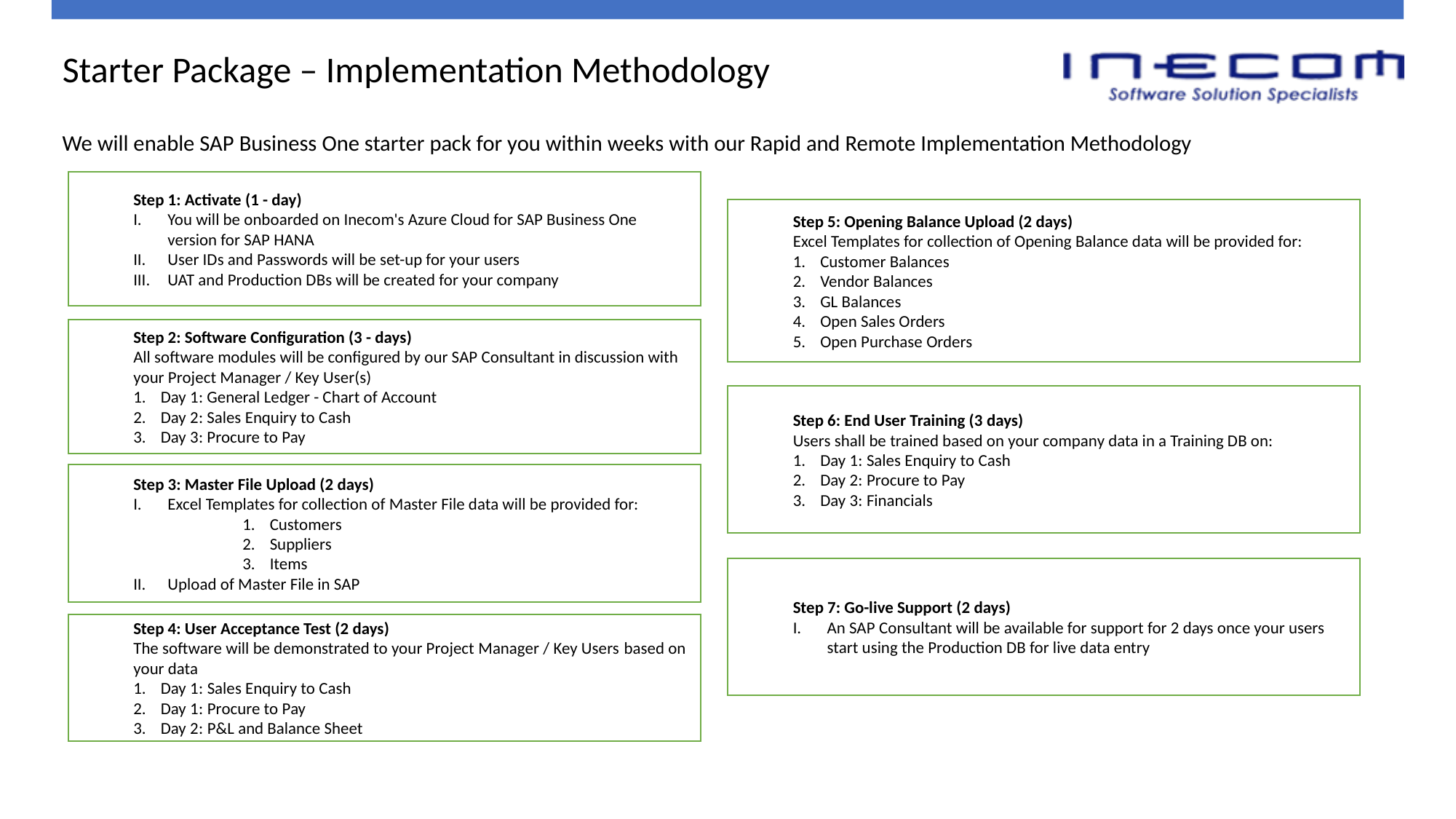

# Starter Package – Implementation Methodology
We will enable SAP Business One starter pack for you within weeks with our Rapid and Remote Implementation Methodology
Step 1: Activate (1 - day)
You will be onboarded on Inecom's Azure Cloud for SAP Business One version for SAP HANA
User IDs and Passwords will be set-up for your users
UAT and Production DBs will be created for your company
Step 5: Opening Balance Upload (2 days)
Excel Templates for collection of Opening Balance data will be provided for:
Customer Balances
Vendor Balances
GL Balances
Open Sales Orders
Open Purchase Orders
Step 2: Software Configuration (3 - days)
All software modules will be configured by our SAP Consultant in discussion with your Project Manager / Key User(s)
Day 1: General Ledger - Chart of Account
Day 2: Sales Enquiry to Cash
Day 3: Procure to Pay
Step 6: End User Training (3 days)
Users shall be trained based on your company data in a Training DB on:
Day 1: Sales Enquiry to Cash
Day 2: Procure to Pay
Day 3: Financials
Step 3: Master File Upload (2 days)
Excel Templates for collection of Master File data will be provided for:
Customers
Suppliers
Items
Upload of Master File in SAP
Step 7: Go-live Support (2 days)
An SAP Consultant will be available for support for 2 days once your users start using the Production DB for live data entry
Step 4: User Acceptance Test (2 days)
The software will be demonstrated to your Project Manager / Key Users based on your data
Day 1: Sales Enquiry to Cash
Day 1: Procure to Pay
Day 2: P&L and Balance Sheet